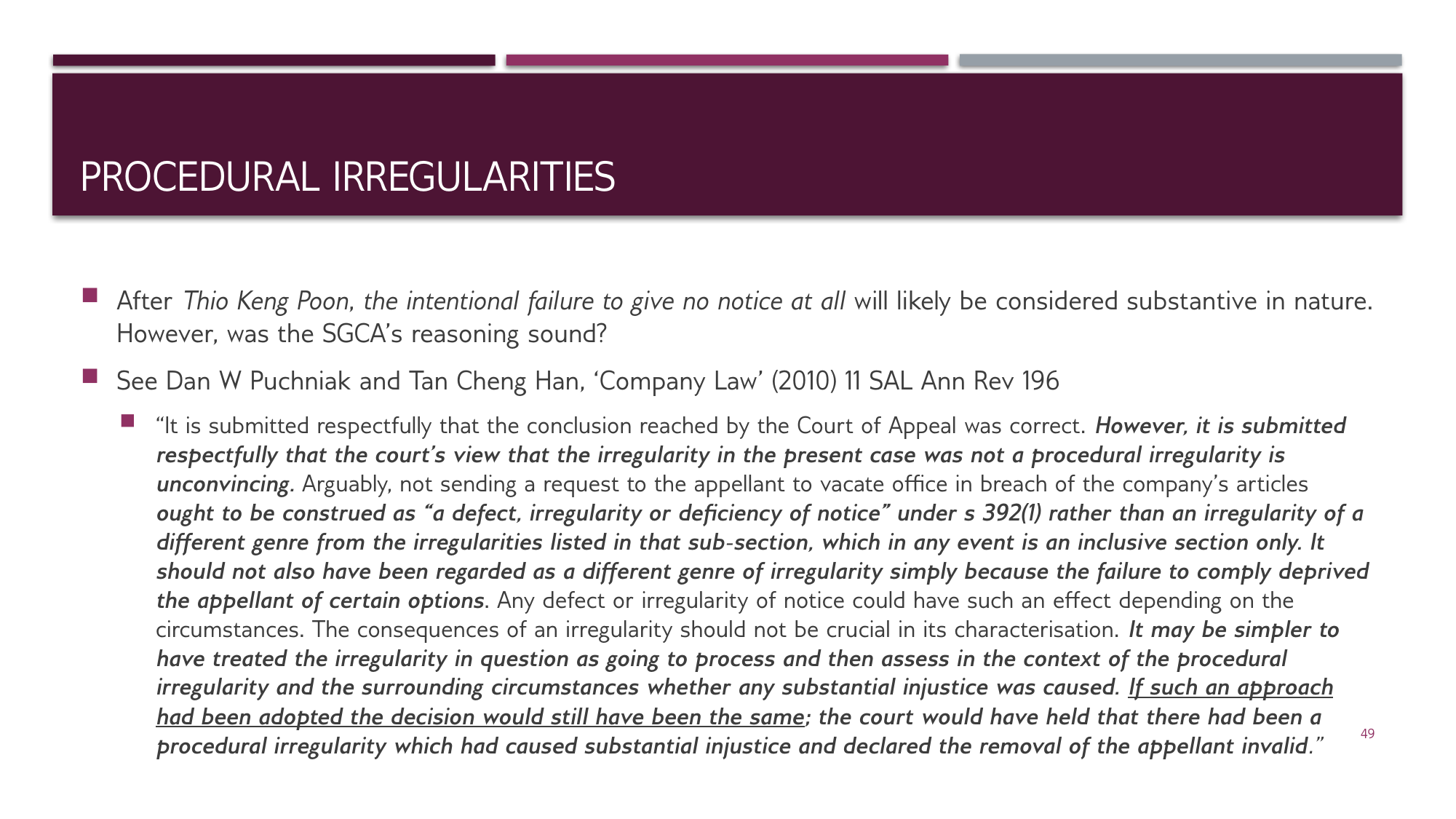

# Procedural irregularities
After Thio Keng Poon, the intentional failure to give no notice at all will likely be considered substantive in nature. However, was the SGCA’s reasoning sound?
See Dan W Puchniak and Tan Cheng Han, ‘Company Law’ (2010) 11 SAL Ann Rev 196
“It is submitted respectfully that the conclusion reached by the Court of Appeal was correct. However, it is submitted respectfully that the court’s view that the irregularity in the present case was not a procedural irregularity is unconvincing. Arguably, not sending a request to the appellant to vacate office in breach of the company’s articles ought to be construed as “a defect, irregularity or deficiency of notice” under s 392(1) rather than an irregularity of a different genre from the irregularities listed in that sub-section, which in any event is an inclusive section only. It should not also have been regarded as a different genre of irregularity simply because the failure to comply deprived the appellant of certain options. Any defect or irregularity of notice could have such an effect depending on the circumstances. The consequences of an irregularity should not be crucial in its characterisation. It may be simpler to have treated the irregularity in question as going to process and then assess in the context of the procedural irregularity and the surrounding circumstances whether any substantial injustice was caused. If such an approach had been adopted the decision would still have been the same; the court would have held that there had been a procedural irregularity which had caused substantial injustice and declared the removal of the appellant invalid.”
49